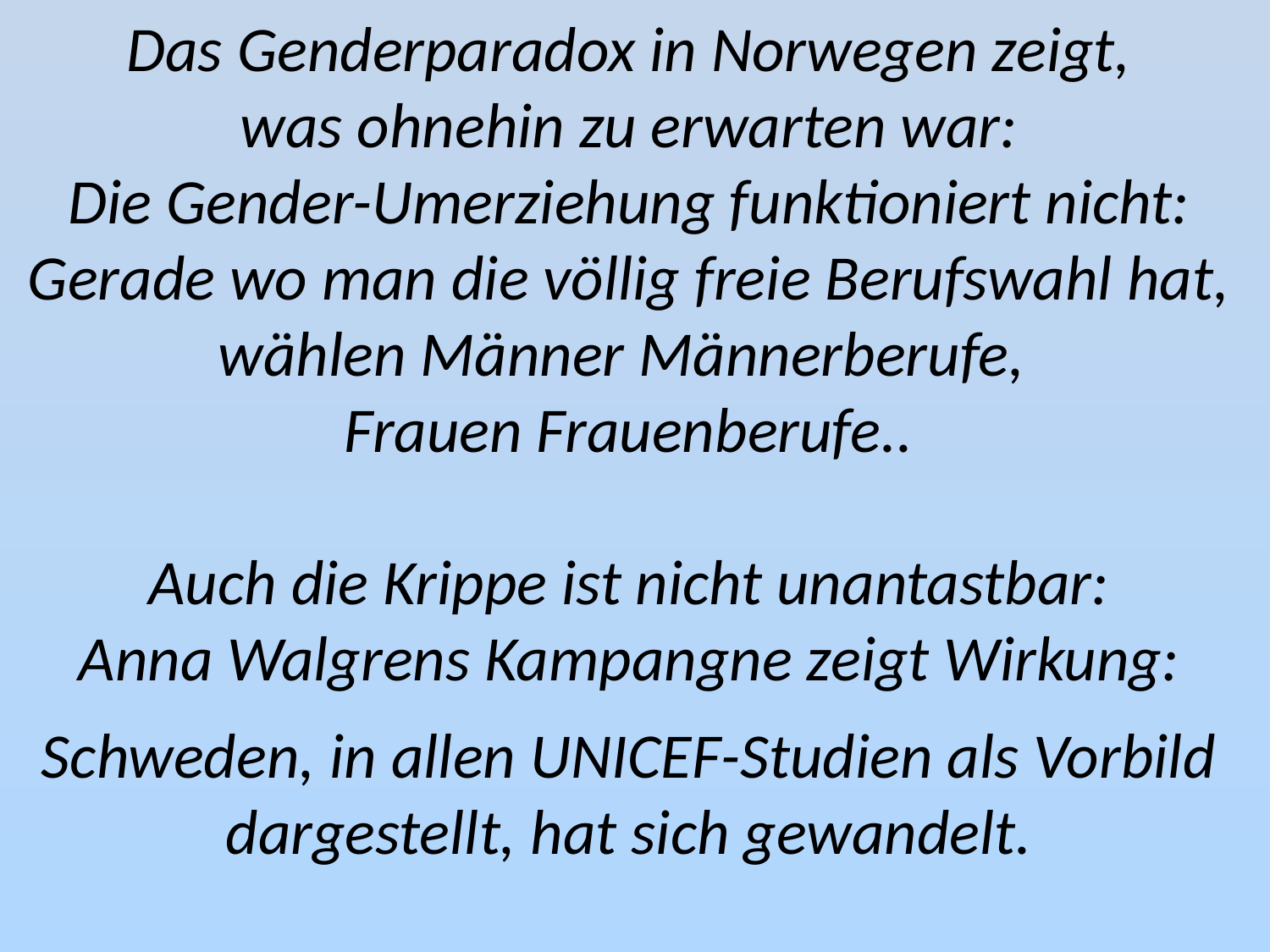

Das Genderparadox in Norwegen zeigt,
was ohnehin zu erwarten war:
Die Gender-Umerziehung funktioniert nicht:
Gerade wo man die völlig freie Berufswahl hat, wählen Männer Männerberufe,
Frauen Frauenberufe..

Auch die Krippe ist nicht unantastbar:
Anna Walgrens Kampangne zeigt Wirkung:

Schweden, in allen UNICEF-Studien als Vorbild dargestellt, hat sich gewandelt.